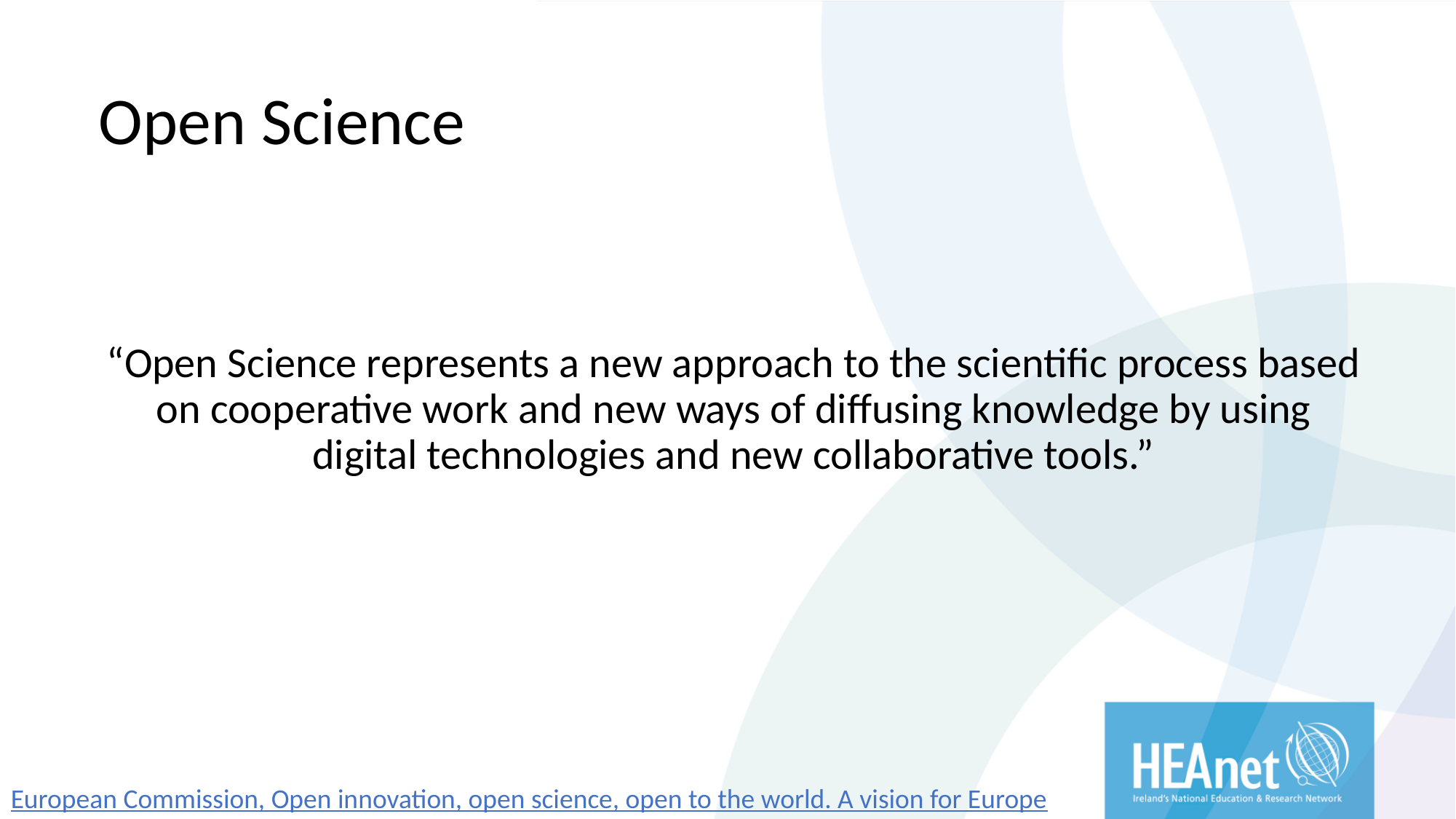

# Open Science
“Open Science represents a new approach to the scientific process based on cooperative work and new ways of diffusing knowledge by using digital technologies and new collaborative tools.”
European Commission, Open innovation, open science, open to the world. A vision for Europe